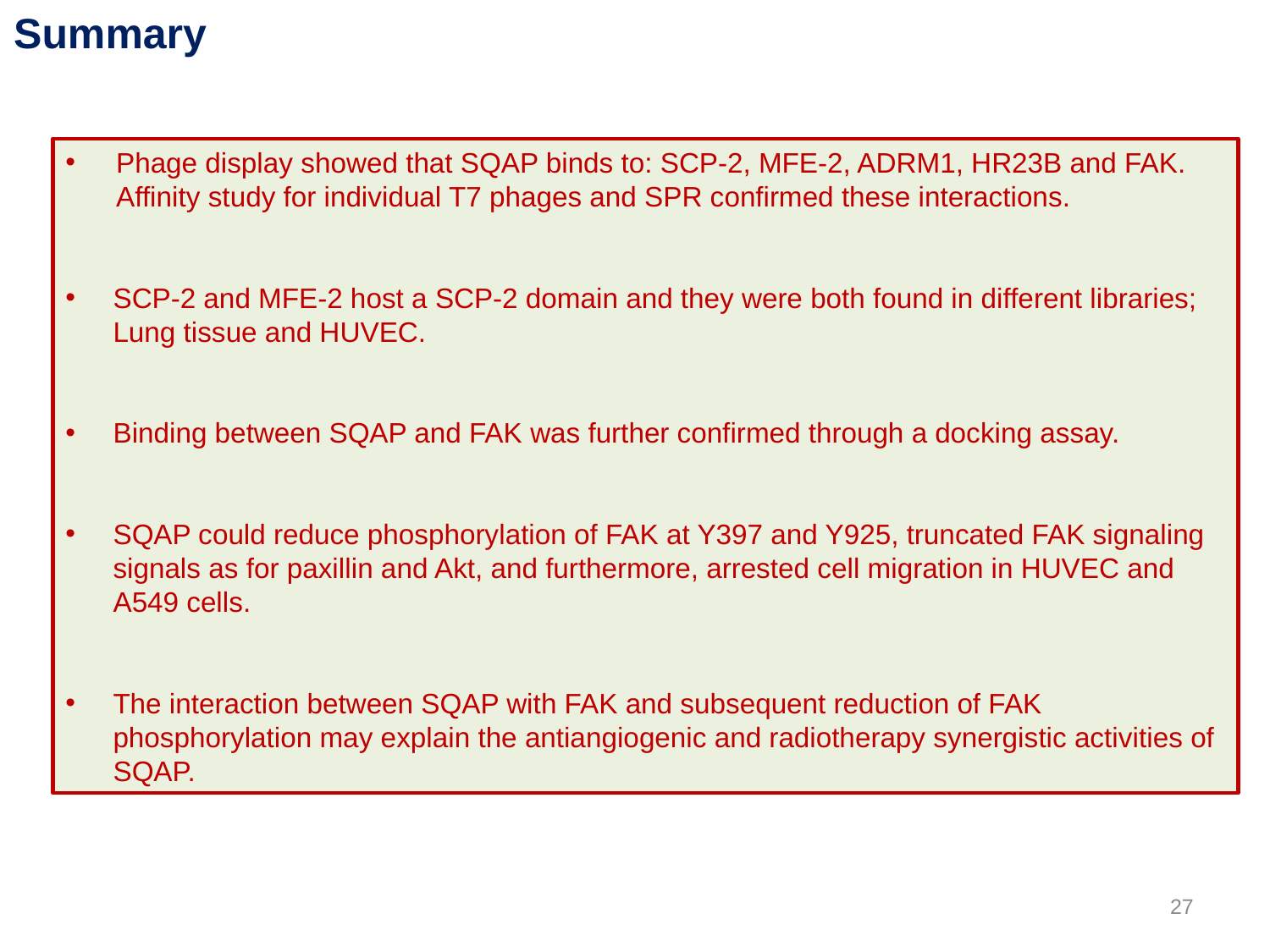

Summary

Phage display showed that SQAP binds to: SCP-2, MFE-2, ADRM1, HR23B and FAK. Affinity study for individual T7 phages and SPR confirmed these interactions.

SCP-2 and MFE-2 host a SCP-2 domain and they were both found in different libraries; Lung tissue and HUVEC.

Binding between SQAP and FAK was further confirmed through a docking assay.

SQAP could reduce phosphorylation of FAK at Y397 and Y925, truncated FAK signaling signals as for paxillin and Akt, and furthermore, arrested cell migration in HUVEC and A549 cells.

The interaction between SQAP with FAK and subsequent reduction of FAK phosphorylation may explain the antiangiogenic and radiotherapy synergistic activities of SQAP.
27
27